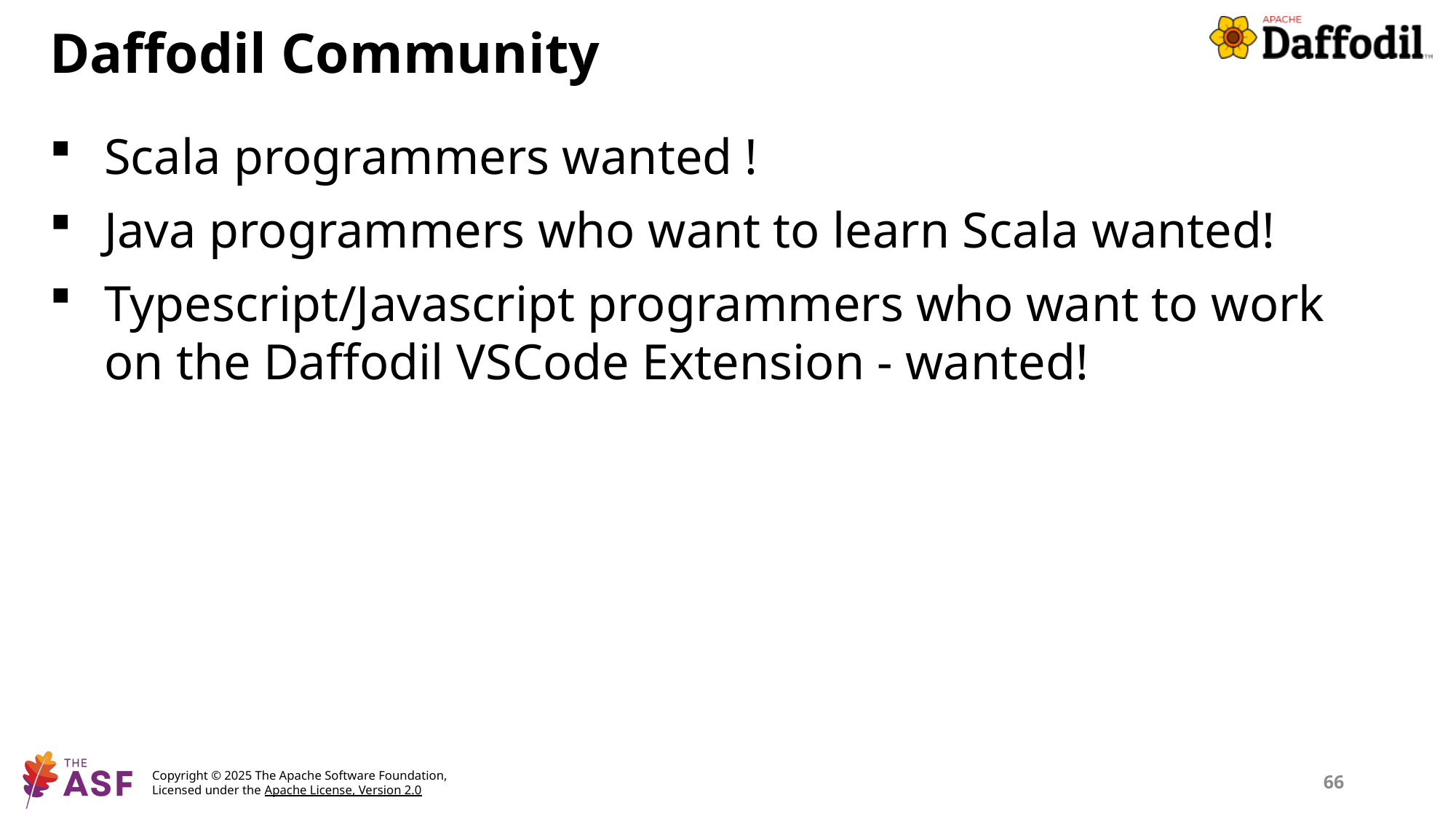

# Daffodil Community
Scala programmers wanted !
Java programmers who want to learn Scala wanted!
Typescript/Javascript programmers who want to work on the Daffodil VSCode Extension - wanted!

66